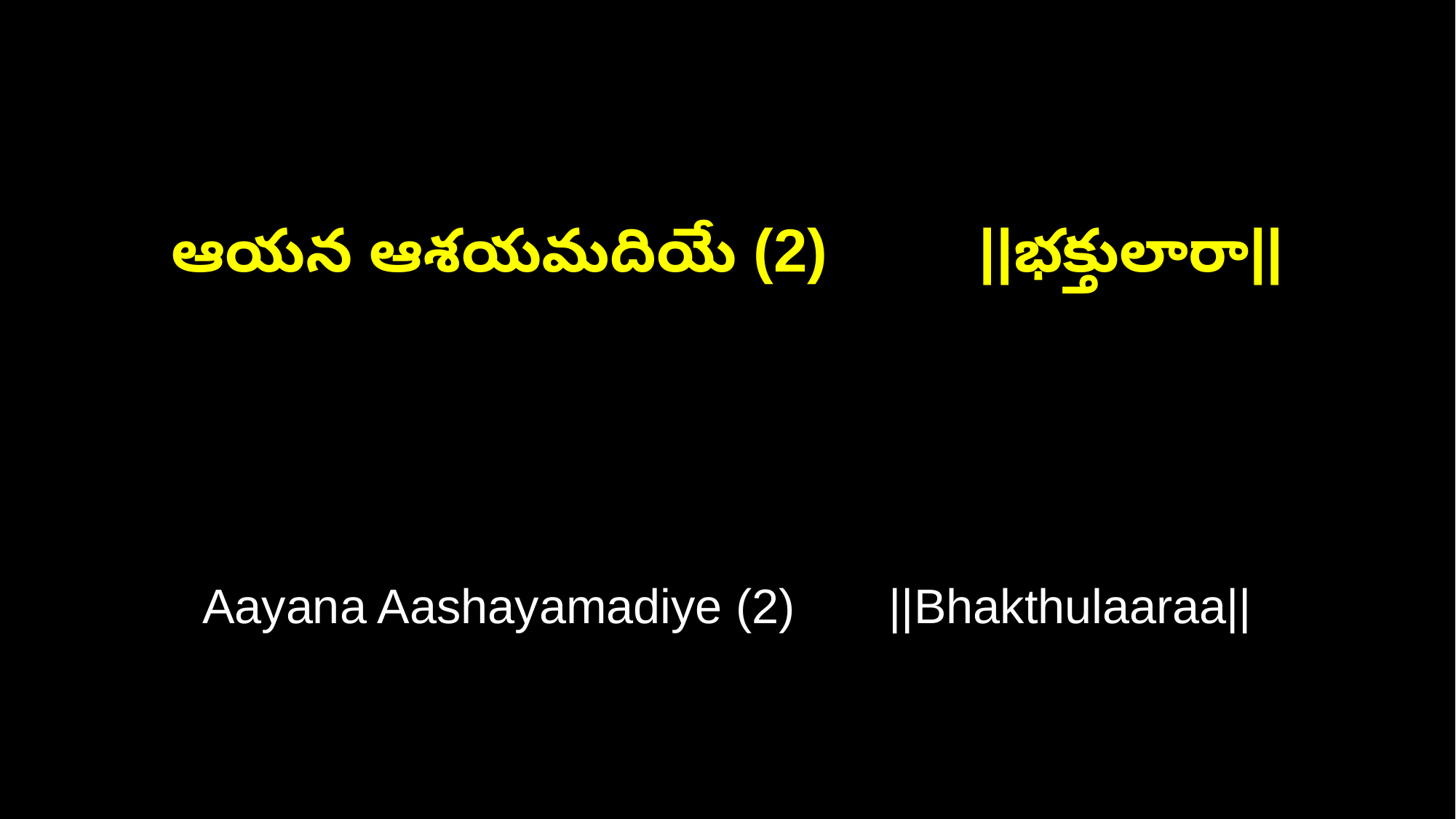

ఆయన ఆశయమదియే (2)         ||భక్తులారా||
Aayana Aashayamadiye (2)       ||Bhakthulaaraa||